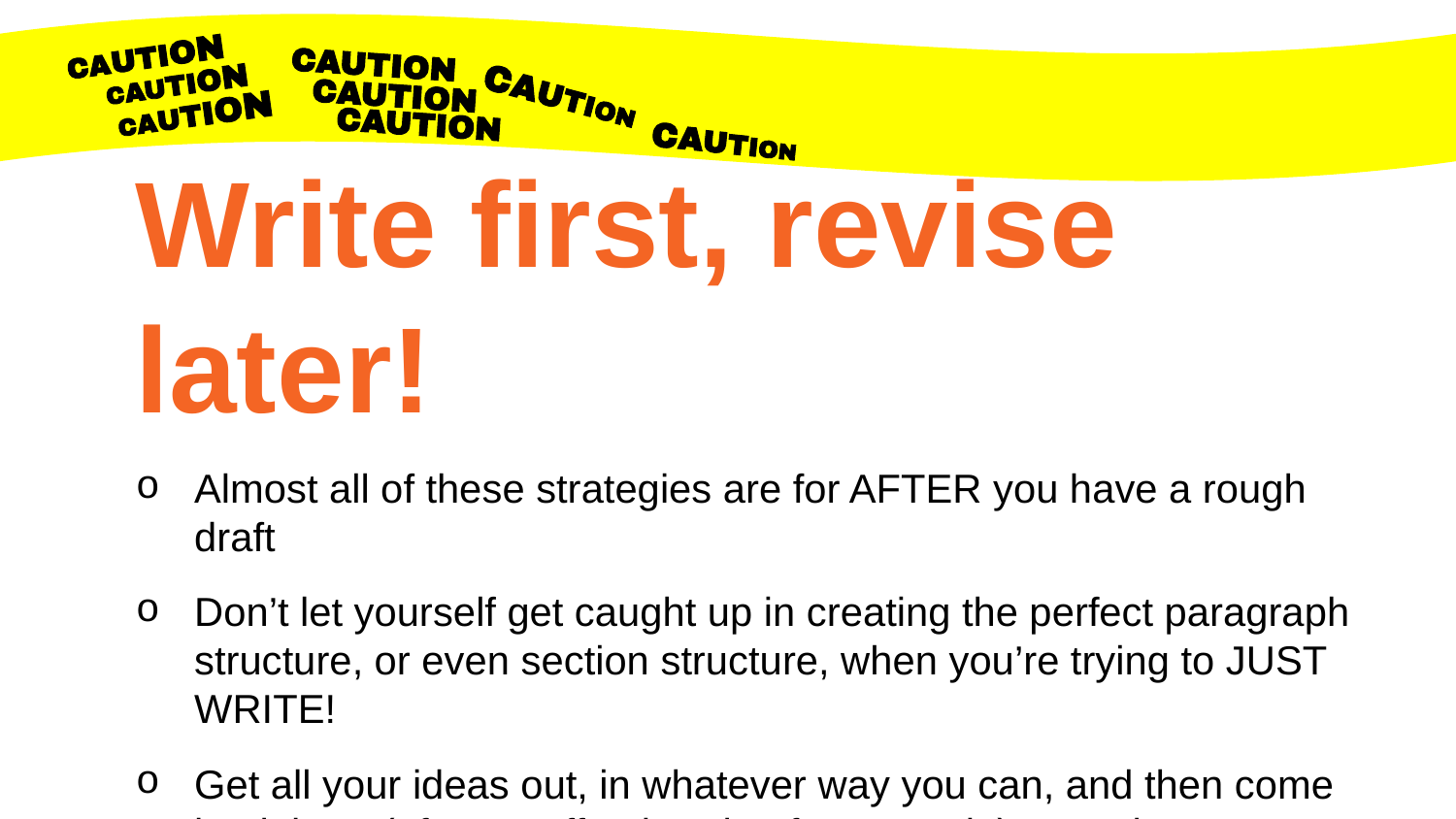

CAUTION
CAUTION
CAUTION
CAUTION
CAUTION
CAUTION
CAUTION
CAUTION
Write first, revise later!
Almost all of these strategies are for AFTER you have a rough draft
Don’t let yourself get caught up in creating the perfect paragraph structure, or even section structure, when you’re trying to JUST WRITE!
Get all your ideas out, in whatever way you can, and then come back later (after a coffee break! after a week!) to work on organizing and refining them.